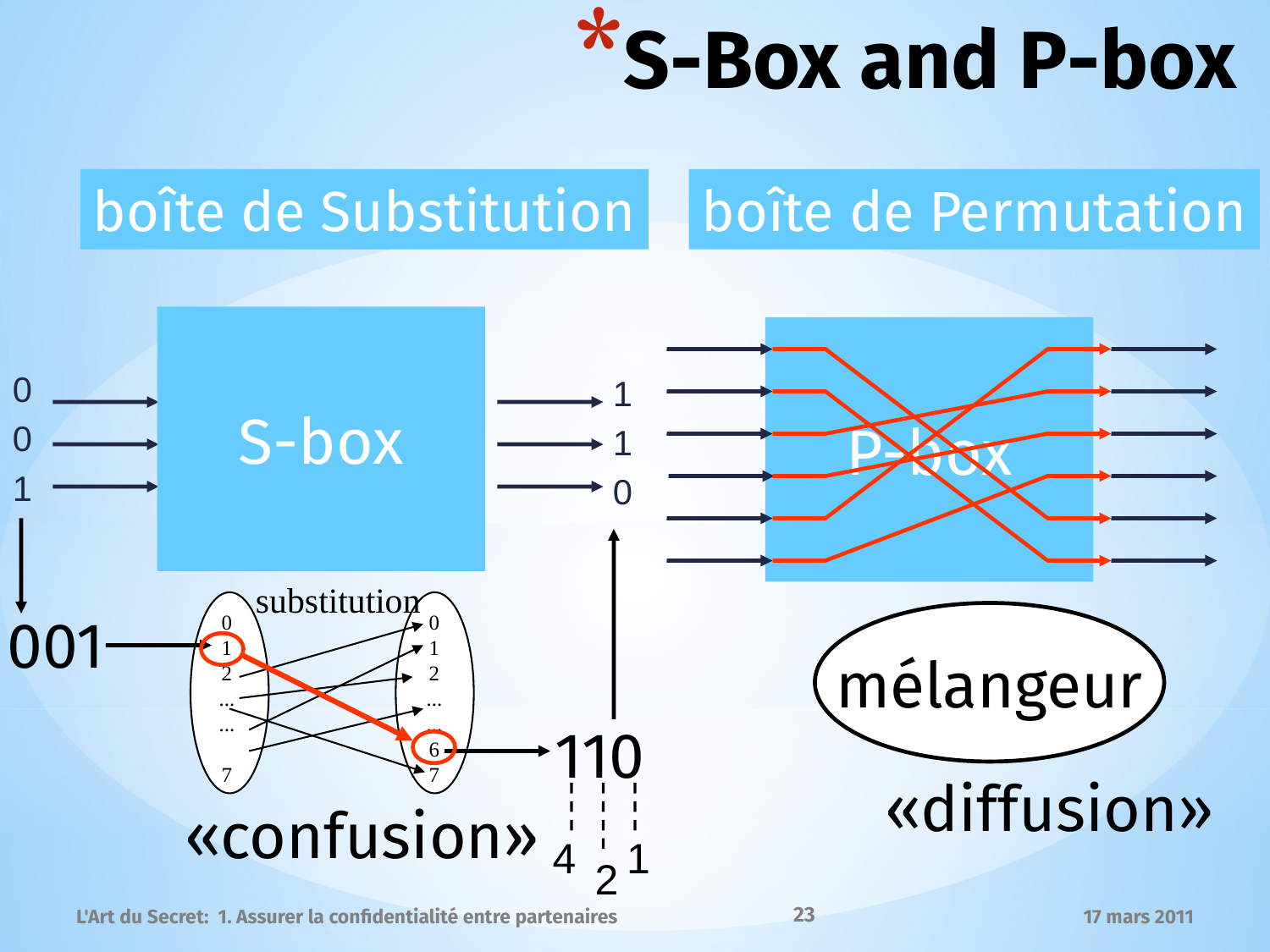

# S-Box and P-box
boîte de Substitution
S-box
boîte de Permutation
P-box

0

0

1

1

1

0

001

substitution

0
1
2
...
...

7
0
1
2
...
...
6
7

mélangeur

110

«diffusion»

4
1
2
«confusion»
23
L'Art du Secret:  1. Assurer la confidentialité entre partenaires
17 mars 2011